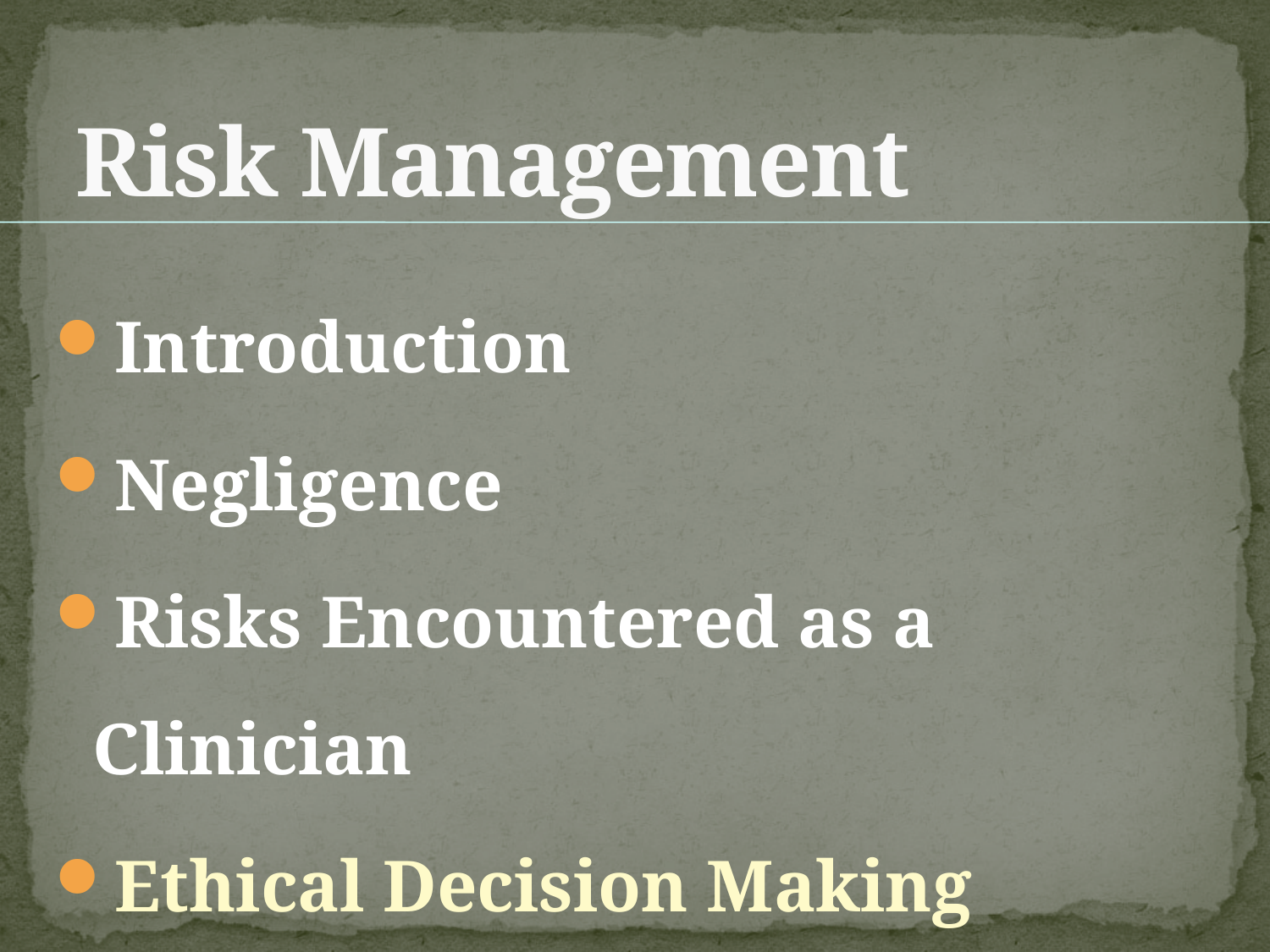

# Risk Management

Introduction
Negligence
Risks Encountered as a Clinician
Ethical Decision Making